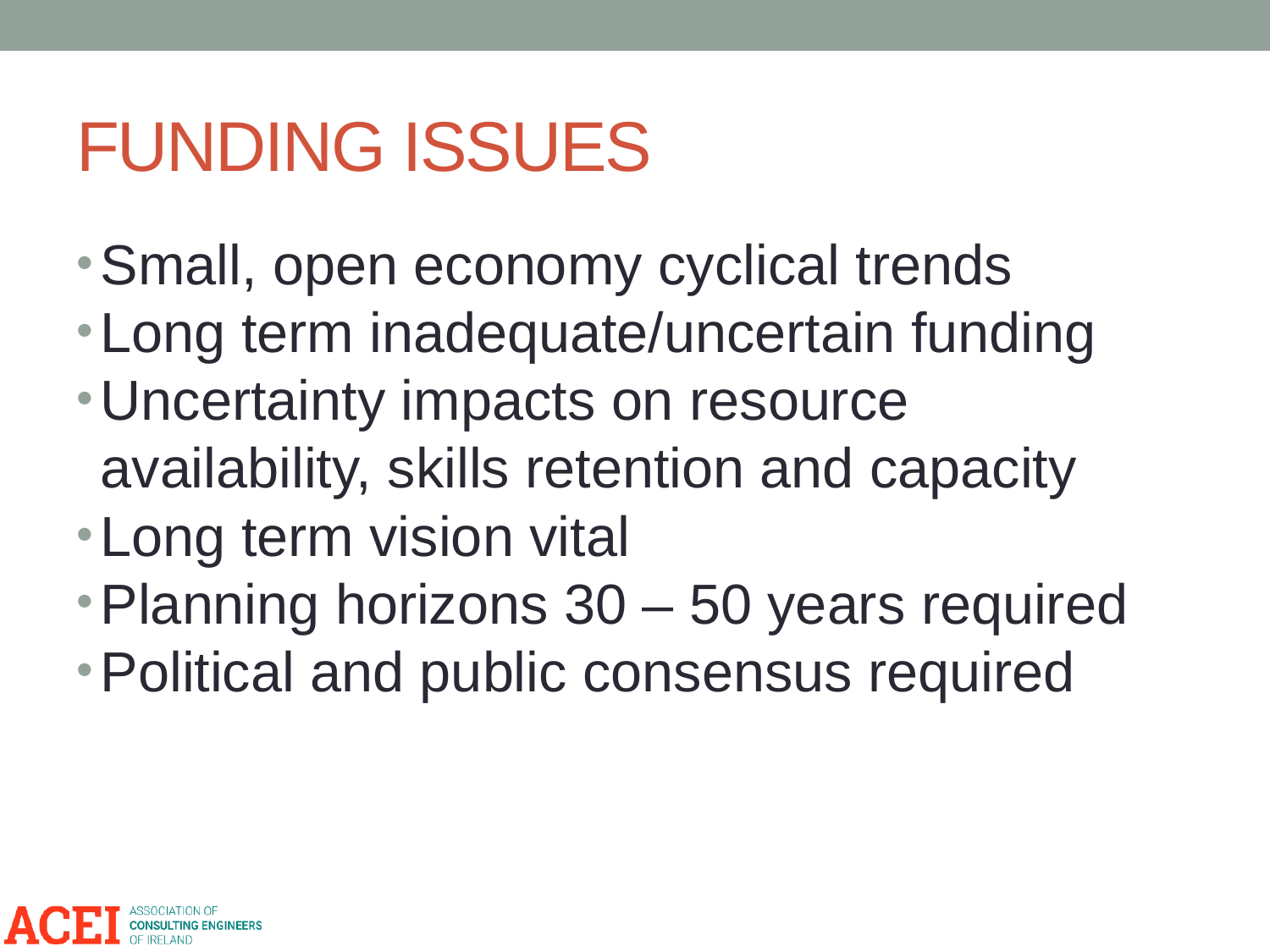

# FUNDING ISSUES
Small, open economy cyclical trends
Long term inadequate/uncertain funding
Uncertainty impacts on resource availability, skills retention and capacity
Long term vision vital
Planning horizons 30 – 50 years required
Political and public consensus required